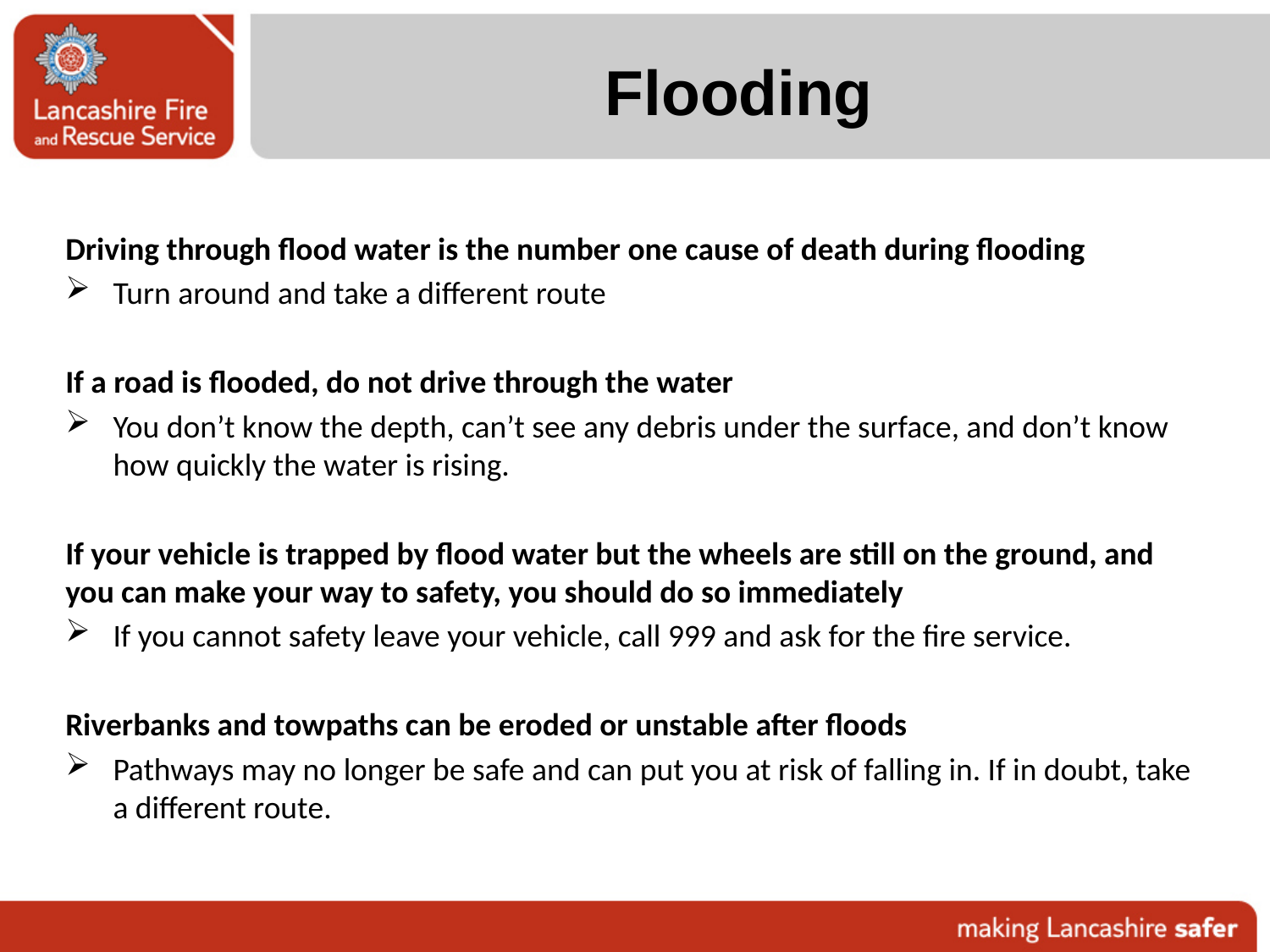

# Flooding
Driving through flood water is the number one cause of death during flooding
Turn around and take a different route

If a road is flooded, do not drive through the water
You don’t know the depth, can’t see any debris under the surface, and don’t know how quickly the water is rising.

If your vehicle is trapped by flood water but the wheels are still on the ground, and you can make your way to safety, you should do so immediately
If you cannot safety leave your vehicle, call 999 and ask for the fire service.

Riverbanks and towpaths can be eroded or unstable after floods
Pathways may no longer be safe and can put you at risk of falling in. If in doubt, take a different route.